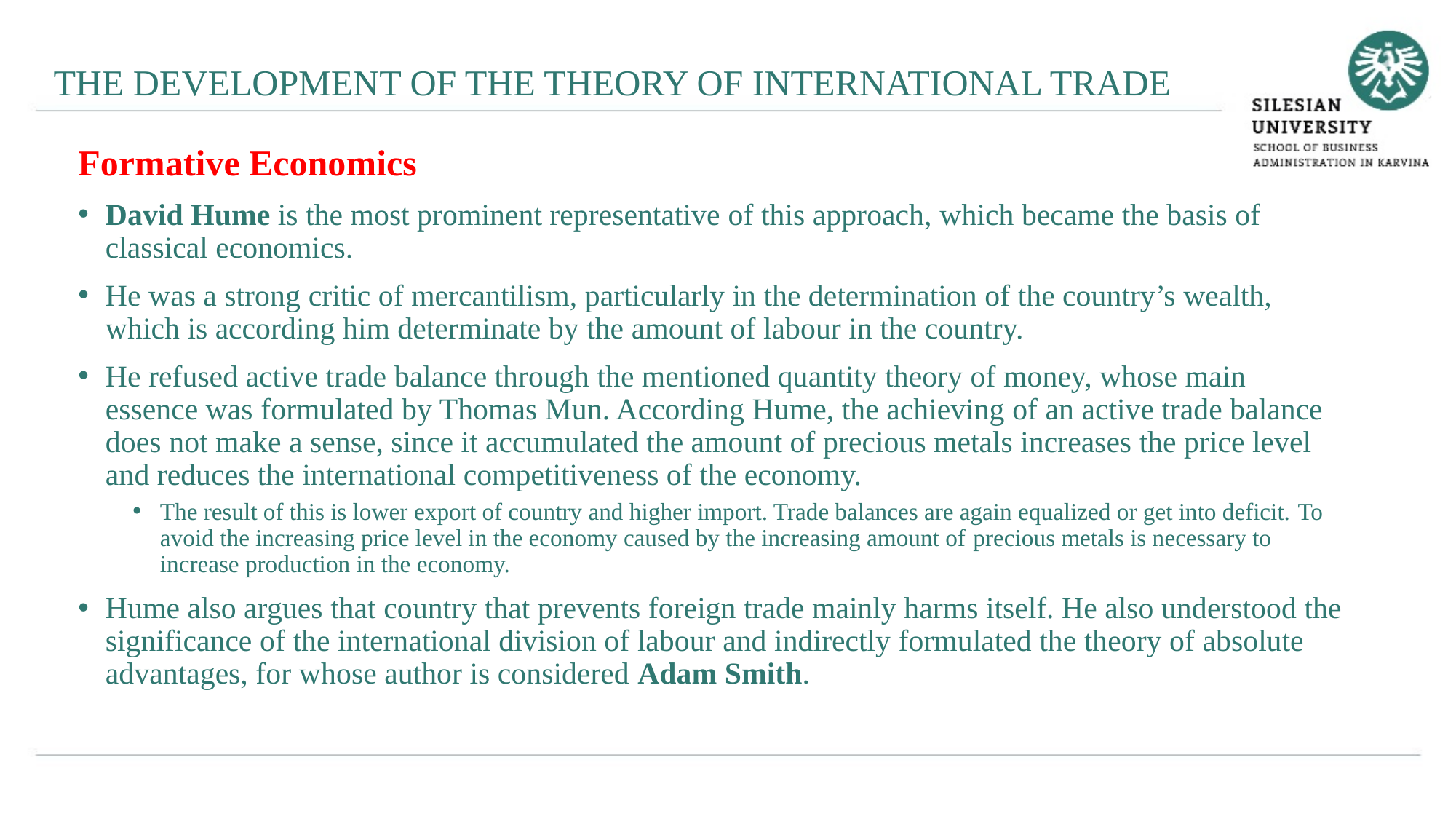

THE DEVELOPMENT OF THE THEORY OF INTERNATIONAL TRADE
Formative Economics
David Hume is the most prominent representative of this approach, which became the basis of classical economics.
He was a strong critic of mercantilism, particularly in the determination of the country’s wealth, which is according him determinate by the amount of labour in the country.
He refused active trade balance through the mentioned quantity theory of money, whose main essence was formulated by Thomas Mun. According Hume, the achieving of an active trade balance does not make a sense, since it accumulated the amount of precious metals increases the price level and reduces the international competitiveness of the economy.
The result of this is lower export of country and higher import. Trade balances are again equalized or get into deficit. To avoid the increasing price level in the economy caused by the increasing amount of precious metals is necessary to increase production in the economy.
Hume also argues that country that prevents foreign trade mainly harms itself. He also understood the significance of the international division of labour and indirectly formulated the theory of absolute advantages, for whose author is considered Adam Smith.